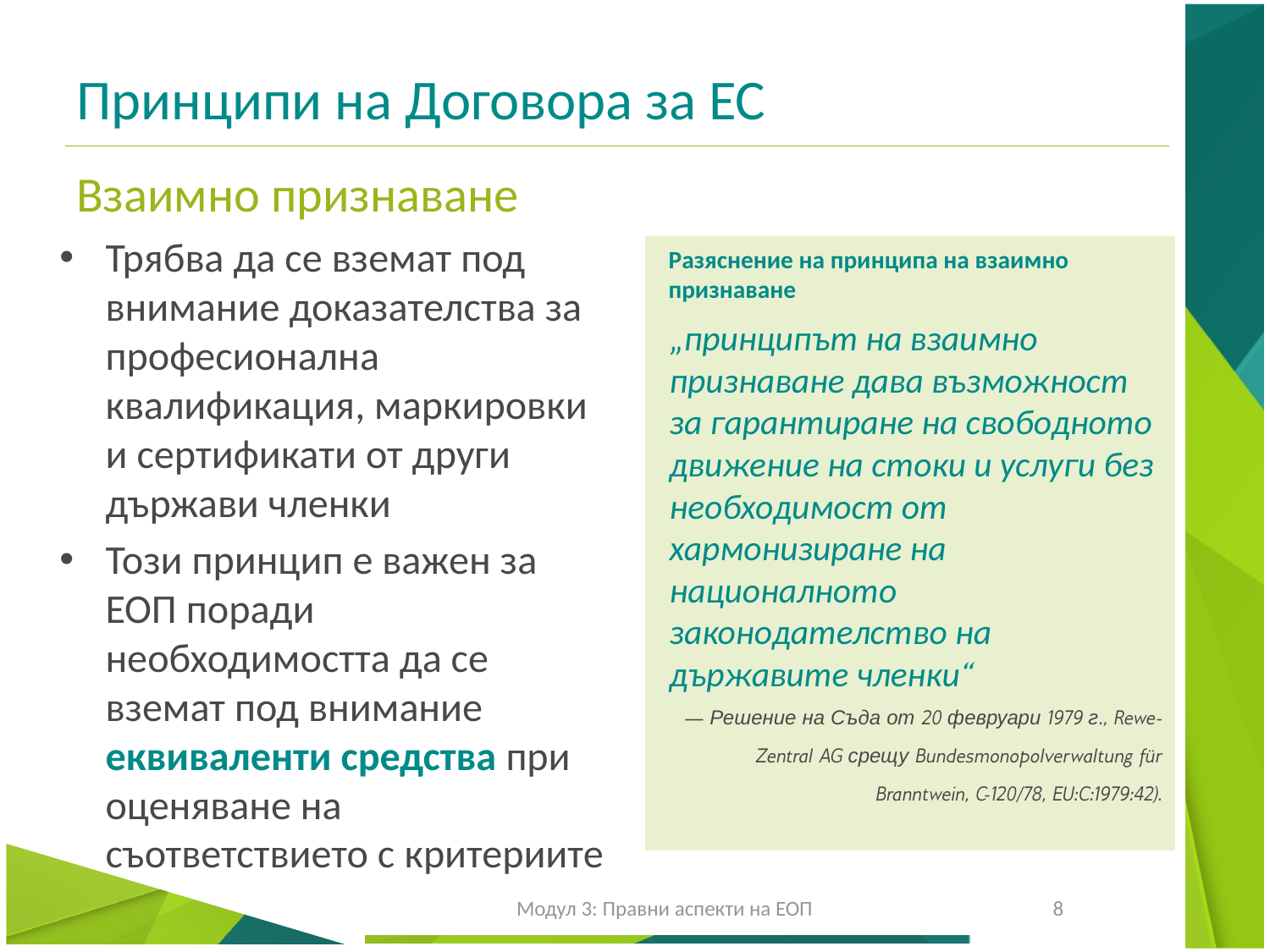

# Принципи на Договора за ЕС
Взаимно признаване
Трябва да се вземат под внимание доказателства за професионална квалификация, маркировки и сертификати от други държави членки
Този принцип е важен за ЕОП поради необходимостта да се вземат под внимание еквиваленти средства при оценяване на съответствието с критериите
Разяснение на принципа на взаимно признаване
„принципът на взаимно признаване дава възможност за гарантиране на свободното движение на стоки и услуги без необходимост от хармонизиране на националното законодателство на държавите членки“
— Решение на Съда от 20 февруари 1979 г., Rewe-Zentral AG срещу Bundesmonopolverwaltung für Branntwein, C-120/78, EU:C:1979:42).
Модул 3: Правни аспекти на ЕОП
8